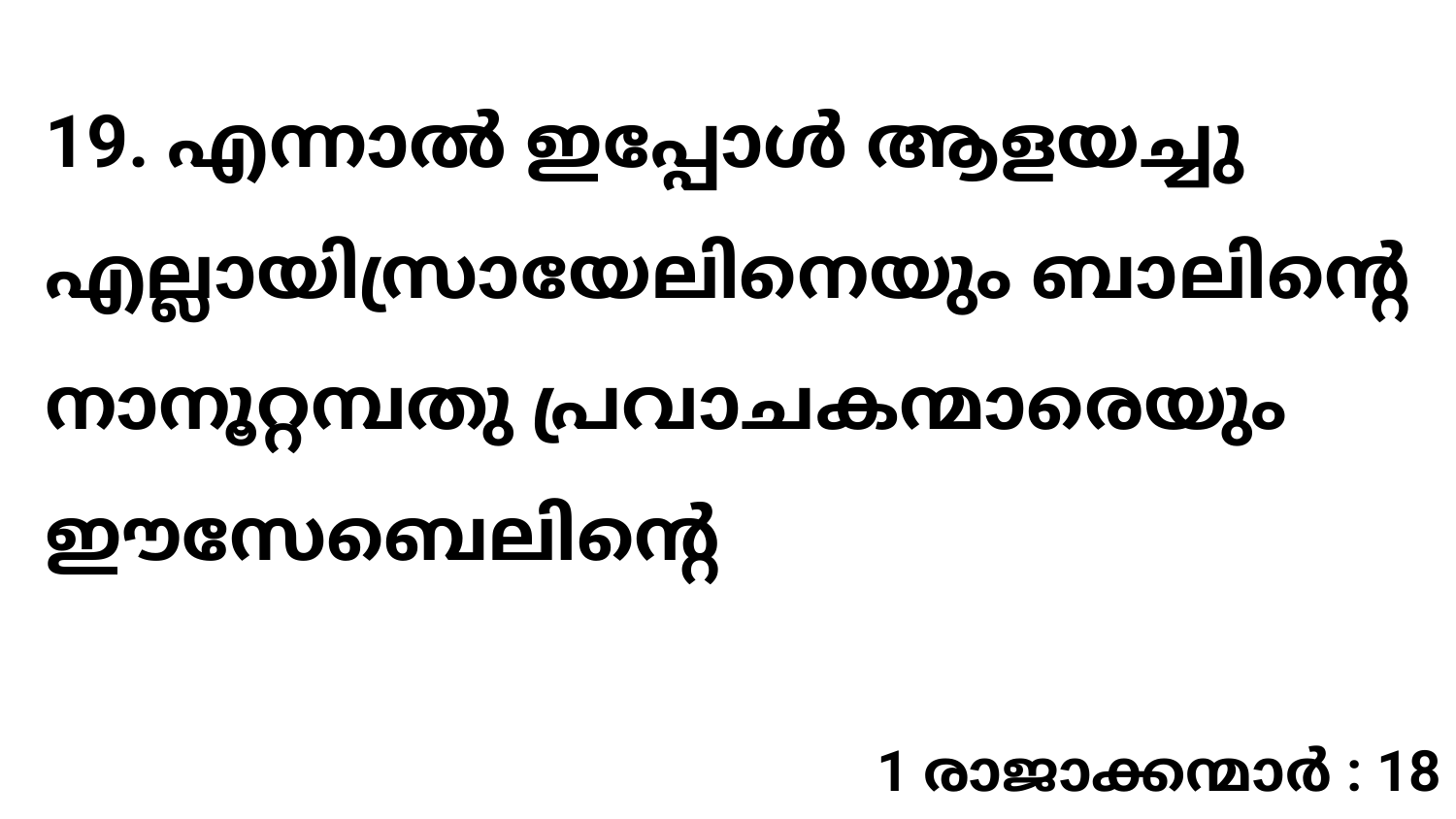

19. എന്നാൽ ഇപ്പോൾ ആളയച്ചു എല്ലായിസ്രായേലിനെയും ബാലിന്റെ നാനൂറ്റമ്പതു പ്രവാചകന്മാരെയും ഈസേബെലിന്റെ
1 രാജാക്കന്മാർ : 18